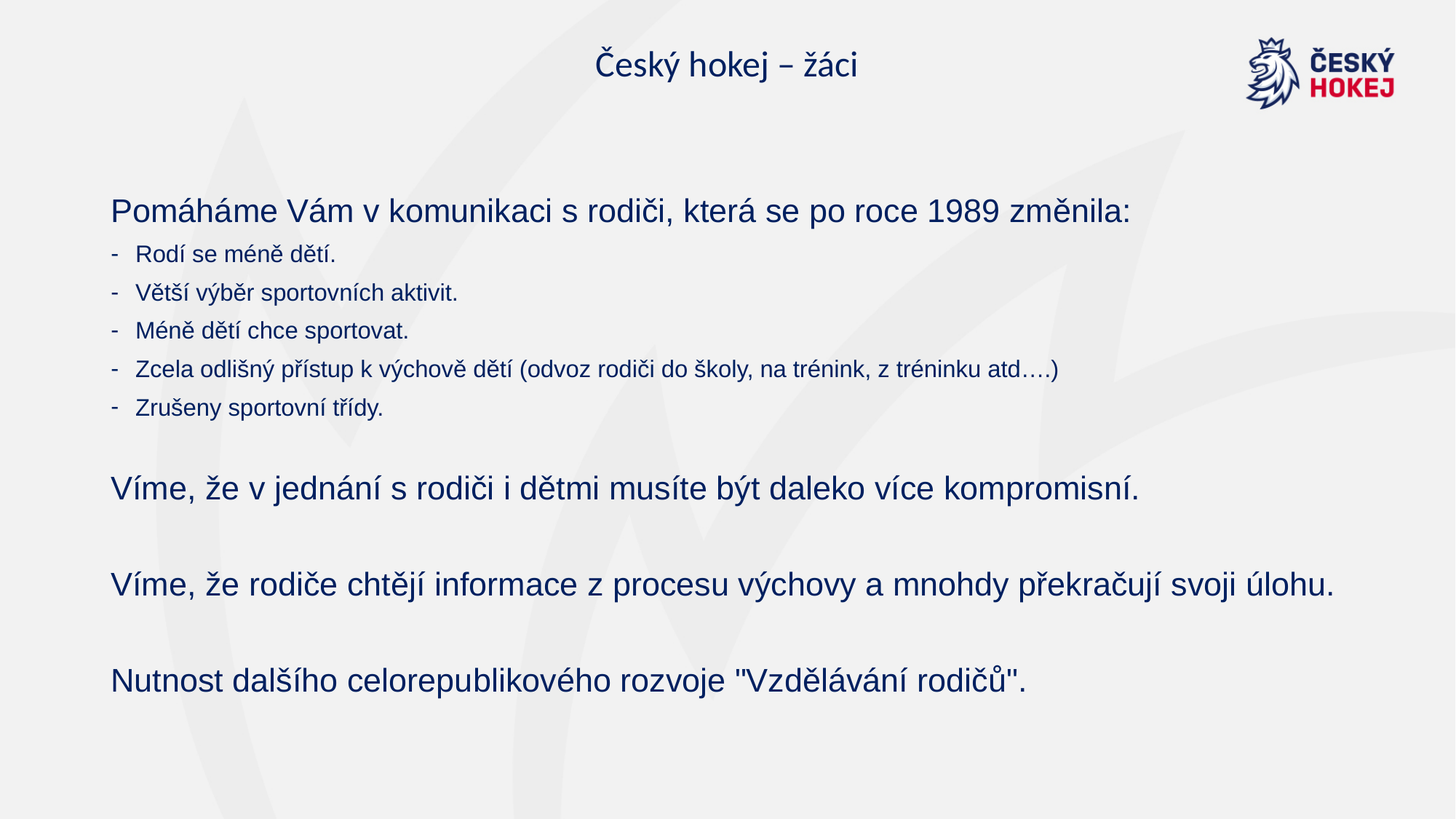

Český hokej – žáci
Pomáháme Vám v komunikaci s rodiči, která se po roce 1989 změnila:
Rodí se méně dětí.
Větší výběr sportovních aktivit.
Méně dětí chce sportovat.
Zcela odlišný přístup k výchově dětí (odvoz rodiči do školy, na trénink, z tréninku atd….)
Zrušeny sportovní třídy.

Víme, že v jednání s rodiči i dětmi musíte být daleko více kompromisní.

Víme, že rodiče chtějí informace z procesu výchovy a mnohdy překračují svoji úlohu.

Nutnost dalšího celorepublikového rozvoje "Vzdělávání rodičů".